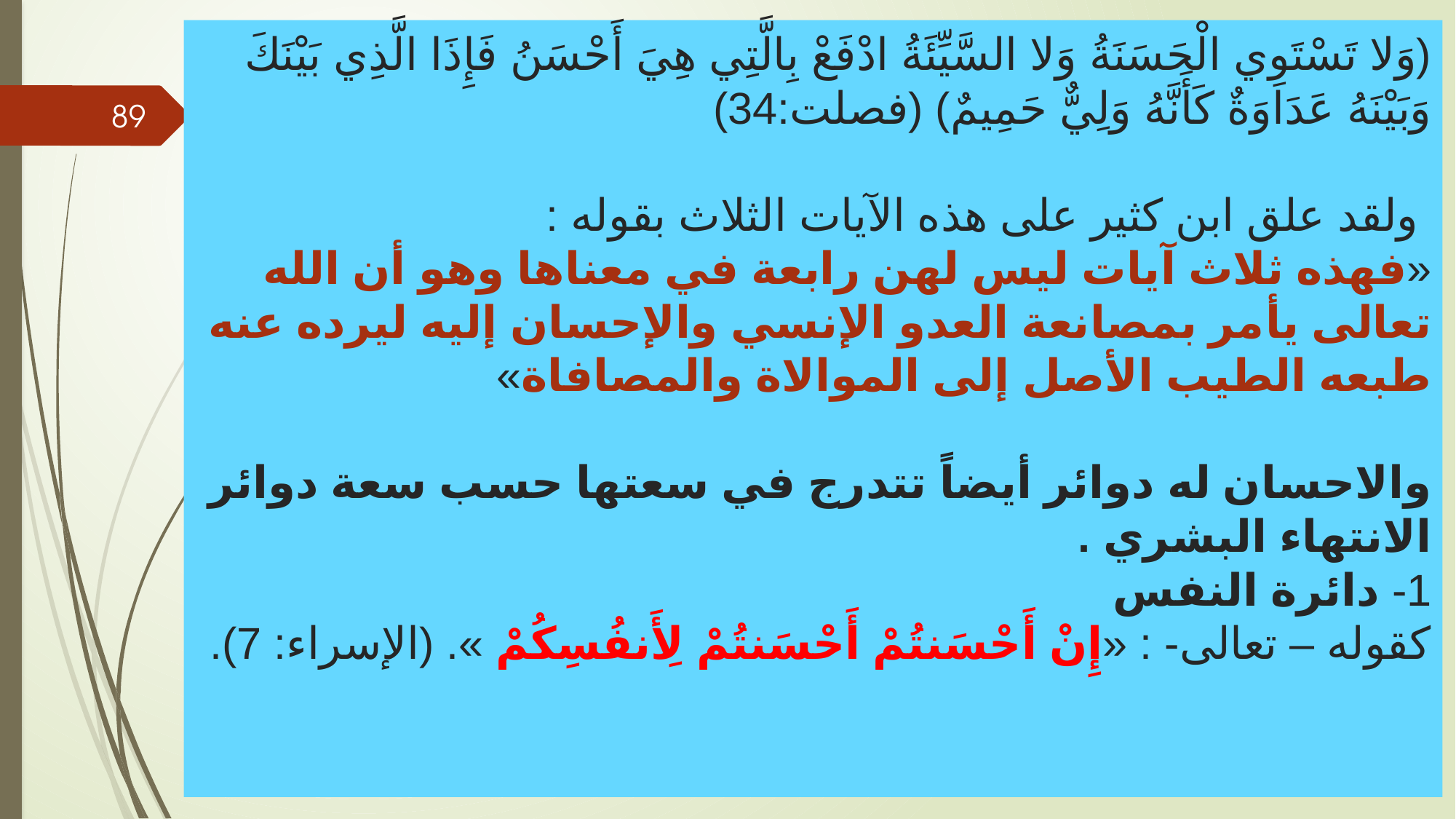

# (وَلا تَسْتَوِي الْحَسَنَةُ وَلا السَّيِّئَةُ ادْفَعْ بِالَّتِي هِيَ أَحْسَنُ فَإِذَا الَّذِي بَيْنَكَ وَبَيْنَهُ عَدَاوَةٌ كَأَنَّهُ وَلِيٌّ حَمِيمٌ) (فصلت:34) ولقد علق ابن كثير على هذه الآيات الثلاث بقوله : «فهذه ثلاث آيات ليس لهن رابعة في معناها وهو أن الله تعالى يأمر بمصانعة العدو الإنسي والإحسان إليه ليرده عنه طبعه الطيب الأصل إلى الموالاة والمصافاة» والاحسان له دوائر أيضاً تتدرج في سعتها حسب سعة دوائر الانتهاء البشري . 1- دائرة النفس كقوله – تعالى- : «إِنْ أَحْسَنتُمْ أَحْسَنتُمْ لِأَنفُسِكُمْ ». (الإسراء: 7).
89